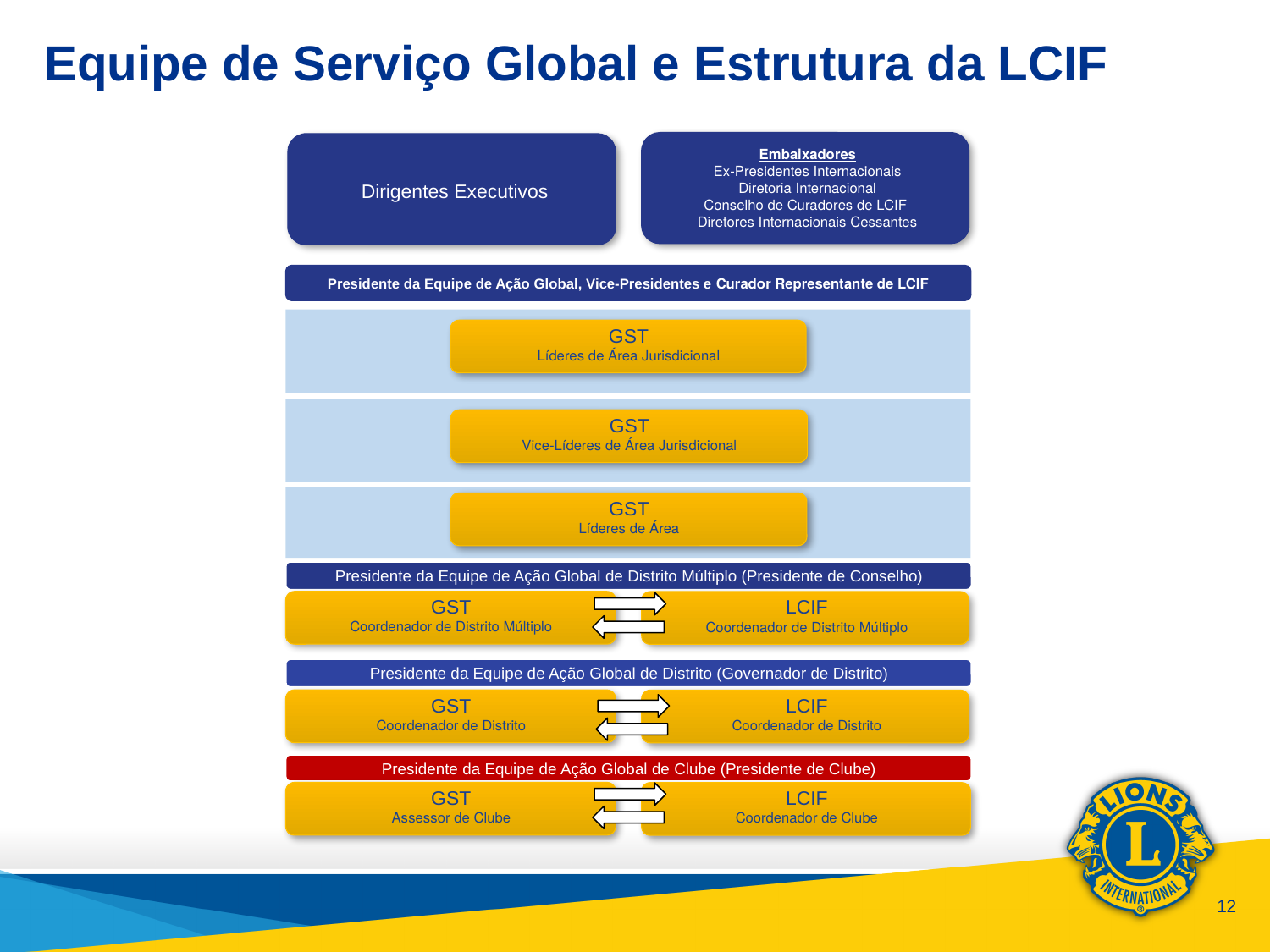

# Equipe de Serviço Global e Estrutura da LCIF
Embaixadores
Ex-Presidentes Internacionais
Diretoria Internacional
Conselho de Curadores de LCIF
Diretores Internacionais Cessantes

Dirigentes Executivos
Presidente da Equipe de Ação Global, Vice-Presidentes e Curador Representante de LCIF

GST
Líderes de Área Jurisdicional

GST
Vice-Líderes de Área Jurisdicional

GST

GST
Líderes de Área

Presidente da Equipe de Ação Global de Distrito Múltiplo (Presidente de Conselho)
GST
Coordenador de Distrito Múltiplo

LCIF
Coordenador de Distrito Múltiplo

Presidente da Equipe de Ação Global de Distrito (Governador de Distrito)
GST
Coordenador de Distrito

LCIF
Coordenador de Distrito

Presidente da Equipe de Ação Global de Clube (Presidente de Clube)
GST
Assessor de Clube

LCIF
Coordenador de Clube